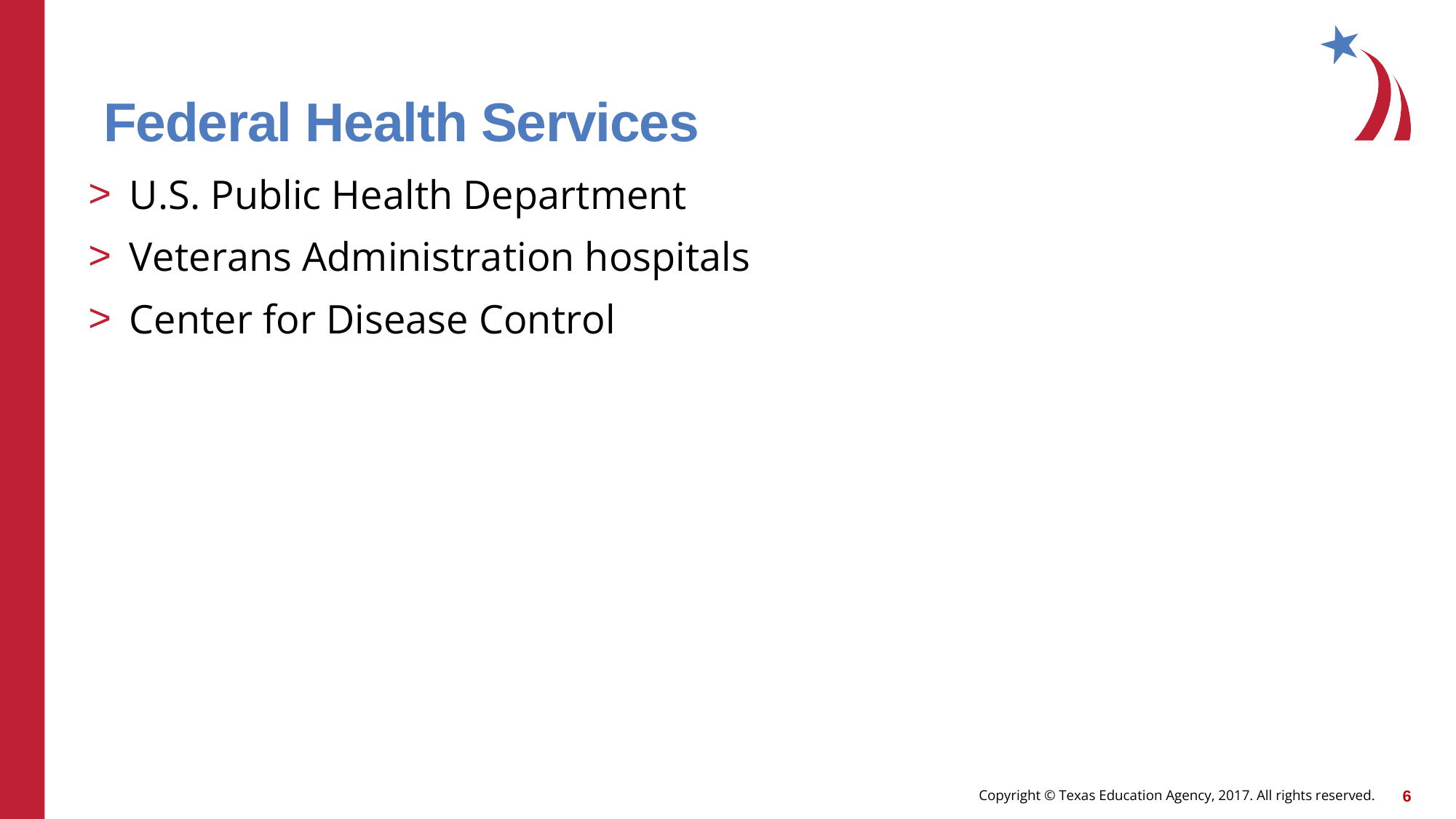

# Federal Health Services
U.S. Public Health Department
Veterans Administration hospitals
Center for Disease Control